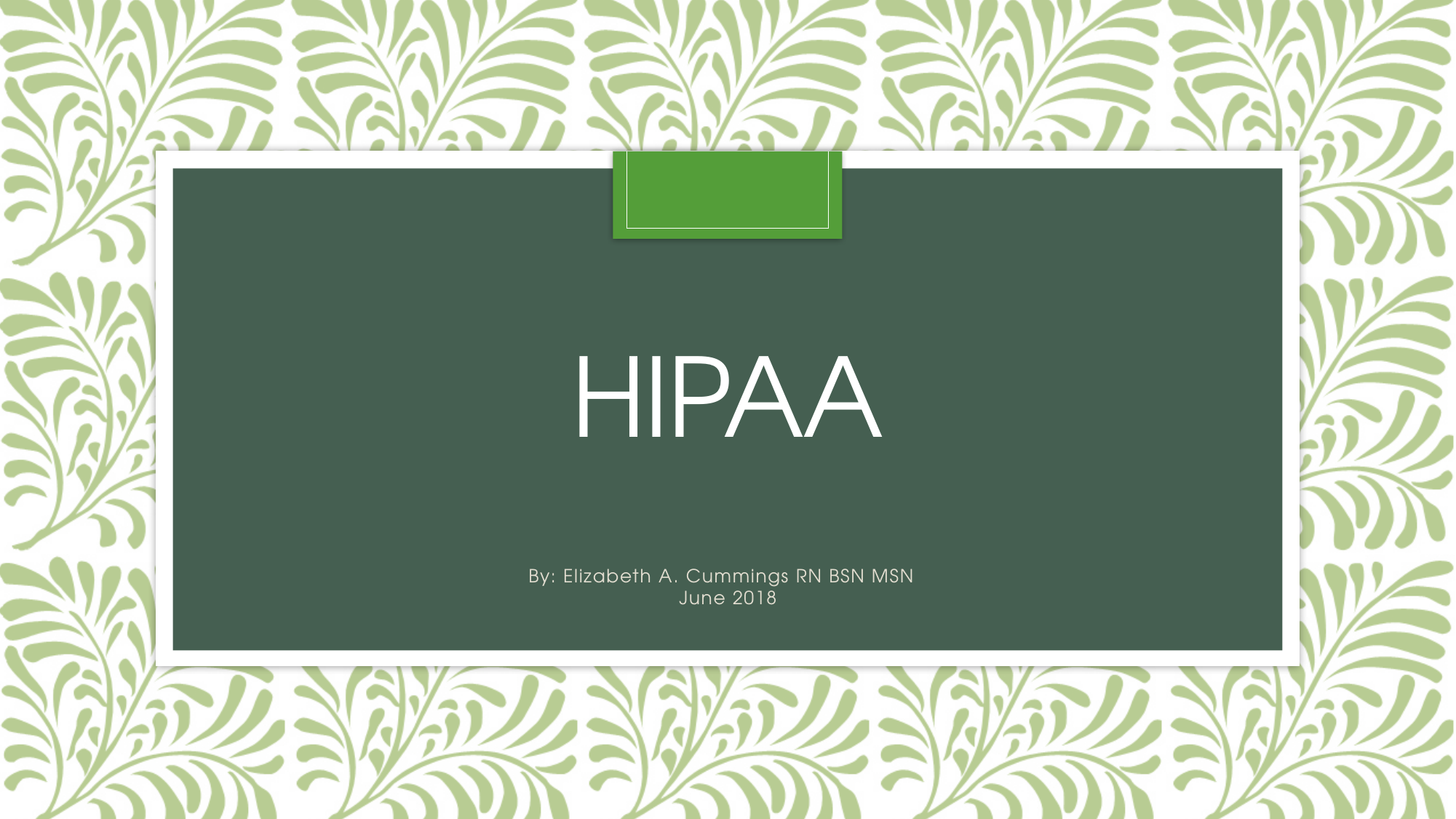

# HIPAA
By: Elizabeth A. Cummings RN BSN MSN
June 2018